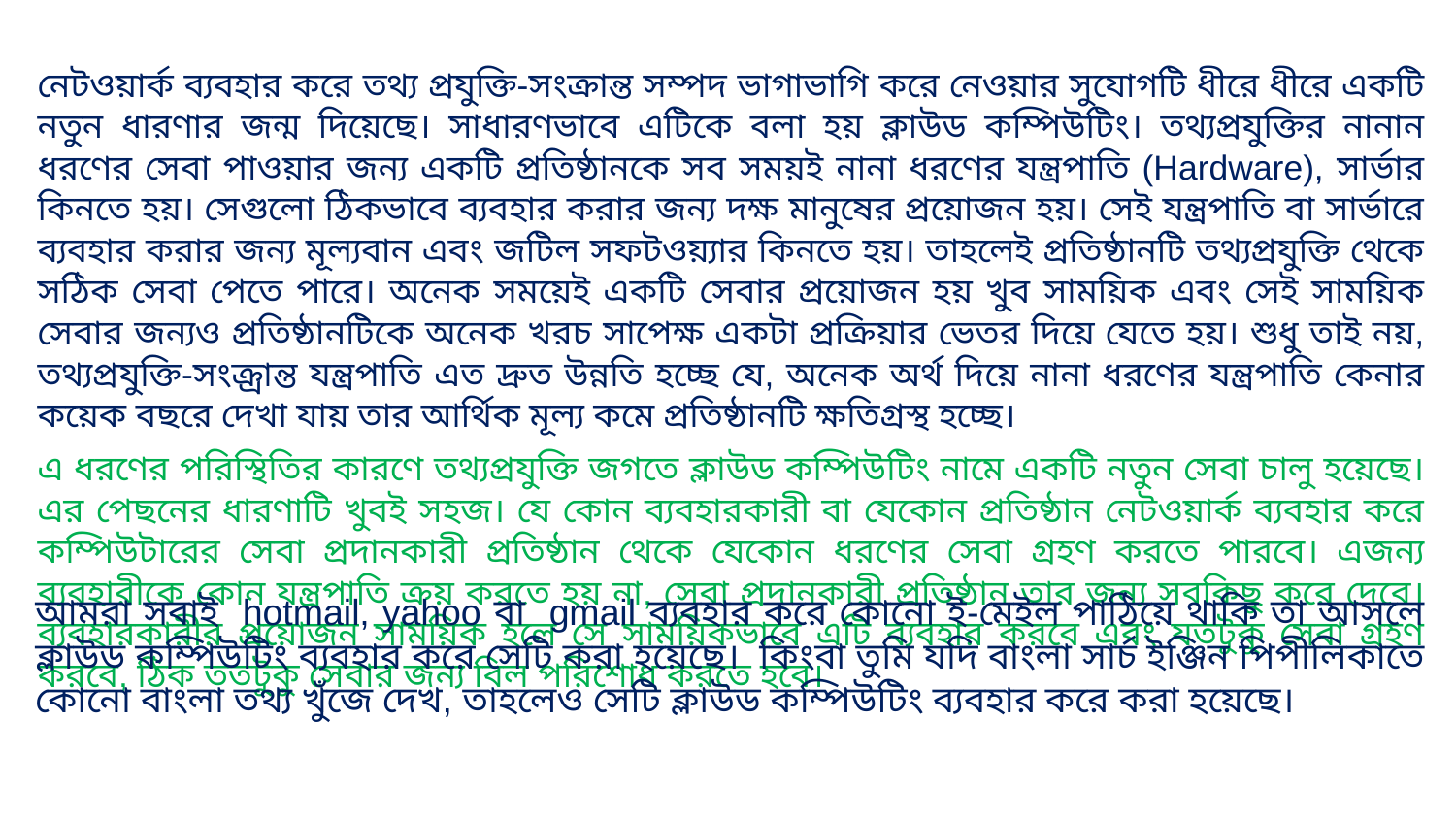

নেটওয়ার্ক ব্যবহার করে তথ্য প্রযুক্তি-সংক্রান্ত সম্পদ ভাগাভাগি করে নেওয়ার সুযোগটি ধীরে ধীরে একটি নতুন ধারণার জন্ম দিয়েছে। সাধারণভাবে এটিকে বলা হয় ক্লাউড কম্পিউটিং। তথ্যপ্রযুক্তির নানান ধরণের সেবা পাওয়ার জন্য একটি প্রতিষ্ঠানকে সব সময়ই নানা ধরণের যন্ত্রপাতি (Hardware), সার্ভার কিনতে হয়। সেগুলো ঠিকভাবে ব্যবহার করার জন্য দক্ষ মানুষের প্রয়োজন হয়। সেই যন্ত্রপাতি বা সার্ভারে ব্যবহার করার জন্য মূল্যবান এবং জটিল সফটওয়্যার কিনতে হয়। তাহলেই প্রতিষ্ঠানটি তথ্যপ্রযুক্তি থেকে সঠিক সেবা পেতে পারে। অনেক সময়েই একটি সেবার প্রয়োজন হয় খুব সাময়িক এবং সেই সাময়িক সেবার জন্যও প্রতিষ্ঠানটিকে অনেক খরচ সাপেক্ষ একটা প্রক্রিয়ার ভেতর দিয়ে যেতে হয়। শুধু তাই নয়, তথ্যপ্রযুক্তি-সংক্র্রান্ত যন্ত্রপাতি এত দ্রুত উন্নতি হচ্ছে যে, অনেক অর্থ দিয়ে নানা ধরণের যন্ত্রপাতি কেনার কয়েক বছরে দেখা যায় তার আর্থিক মূল্য কমে প্রতিষ্ঠানটি ক্ষতিগ্রস্থ হচ্ছে।

এ ধরণের পরিস্থিতির কারণে তথ্যপ্রযুক্তি জগতে ক্লাউড কম্পিউটিং নামে একটি নতুন সেবা চালু হয়েছে। এর পেছনের ধারণাটি খুবই সহজ। যে কোন ব্যবহারকারী বা যেকোন প্রতিষ্ঠান নেটওয়ার্ক ব্যবহার করে কম্পিউটারের সেবা প্রদানকারী প্রতিষ্ঠান থেকে যেকোন ধরণের সেবা গ্রহণ করতে পারবে। এজন্য ব্যবহারীকে কোন যন্ত্রপাতি ক্রয় করতে হয় না, সেবা প্রদানকারী প্রতিষ্ঠান তার জন্য সবকিছু করে দেবে। ব্যবহারকারীর প্রয়োজন সাময়িক হলে সে সাময়িকভাবে এটি ব্যবহার করবে এবং যতটুকু সেবা গ্রহণ করবে, ঠিক ততটুকু সেবার জন্য বিল পরিশোধ করতে হবে।
আমরা সবাই  hotmail, yahoo বা  gmail ব্যবহার করে কোনো ই-মেইল পাঠিয়ে থাকি তা আসলে ক্লাউড কম্পিউটিং ব্যবহার করে সেটি করা হয়েছে।  কিংবা তুমি যদি বাংলা সার্চ ইঞ্জিন পিপীলিকাতে কোনো বাংলা তথ্য খুঁজে দেখ, তাহলেও সেটি ক্লাউড কম্পিউটিং ব্যবহার করে করা হয়েছে।